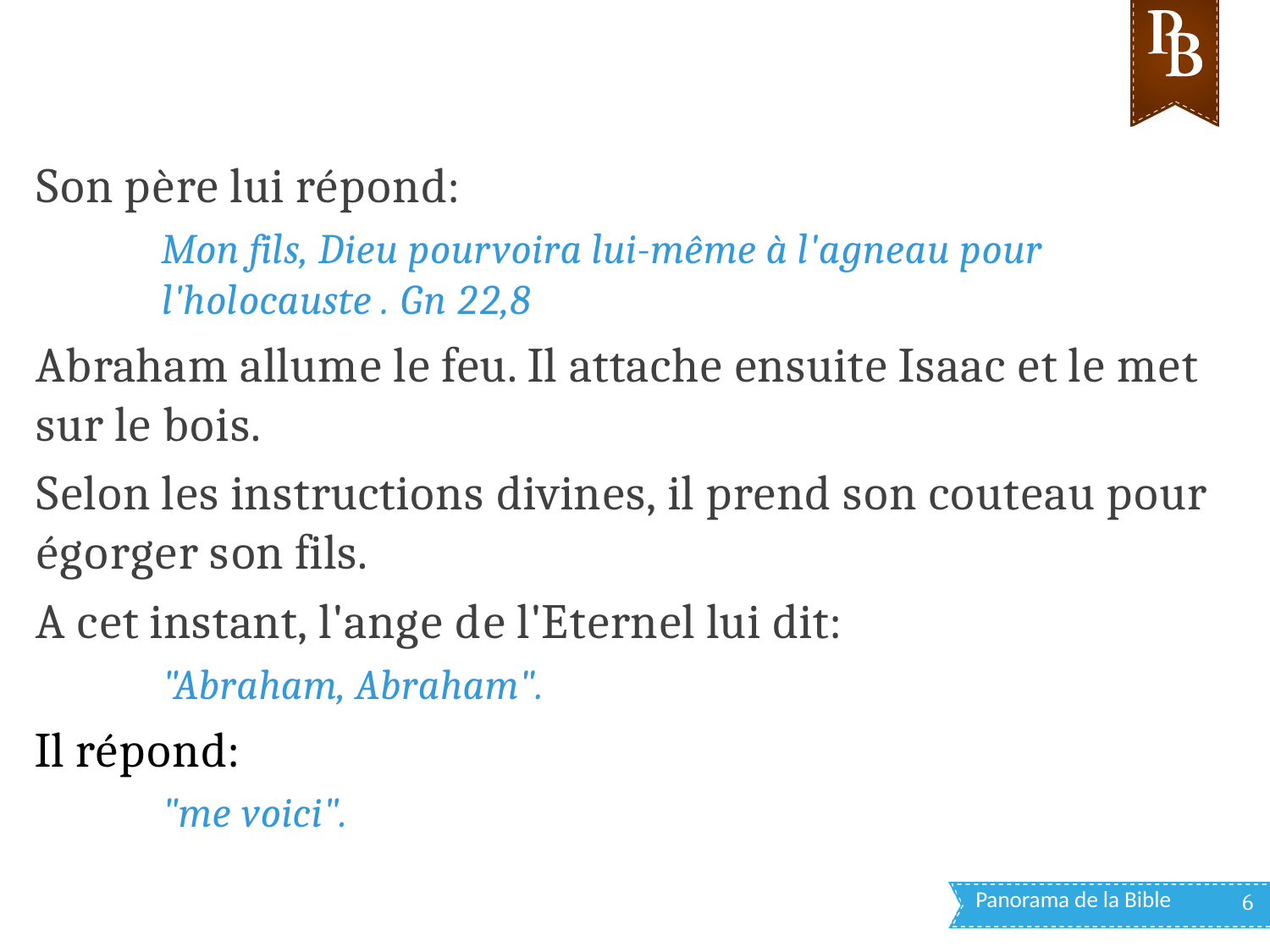

Son père lui répond:
Mon fils, Dieu pourvoira lui-même à l'agneau pour l'holocauste . Gn 22,8
Abraham allume le feu. Il attache ensuite Isaac et le met sur le bois.
Selon les instructions divines, il prend son couteau pour égorger son fils.
A cet instant, l'ange de l'Eternel lui dit:
"Abraham, Abraham".
Il répond:
"me voici".